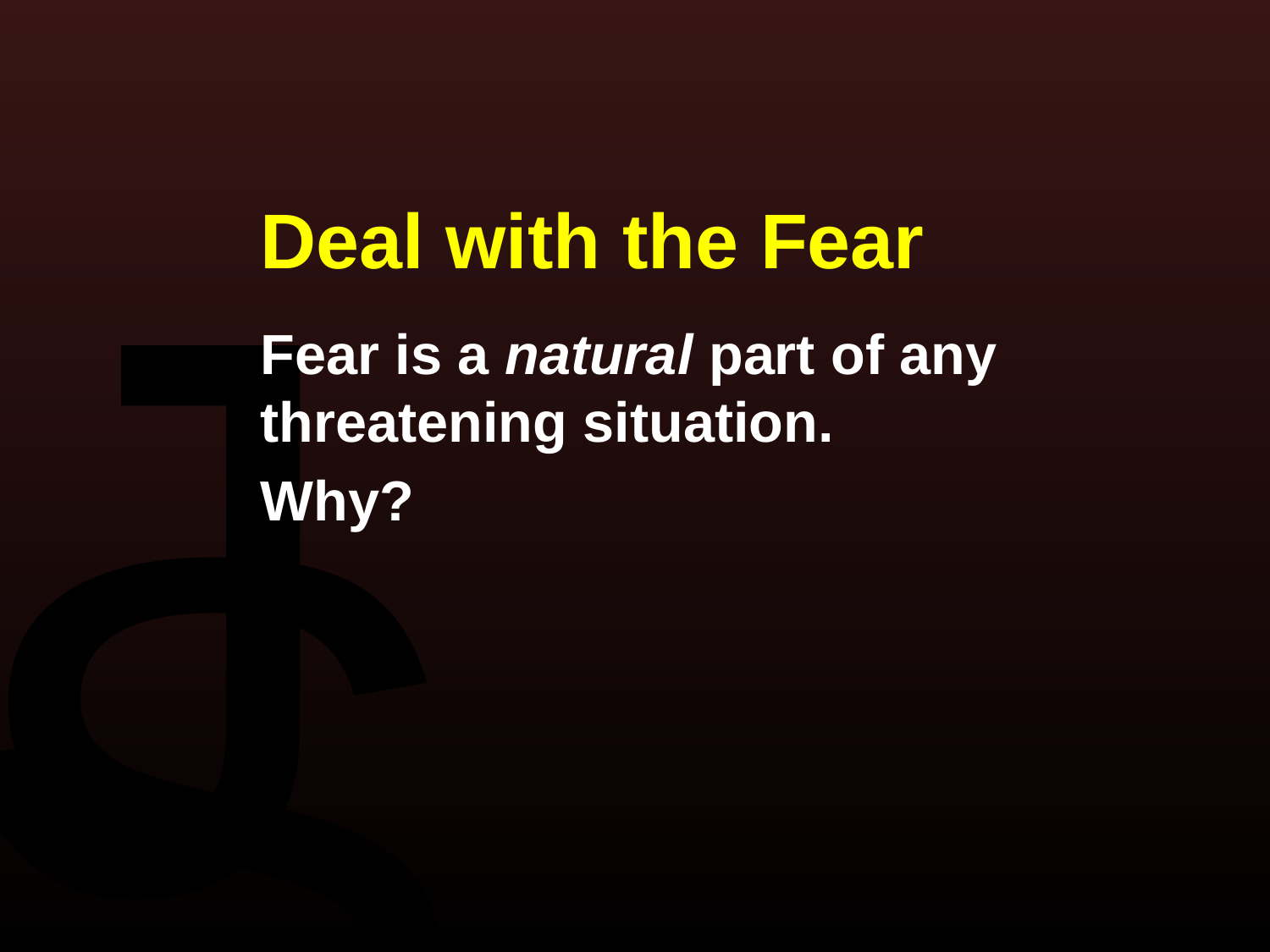

Deal with the Fear
Fear is a natural part of any threatening situation.
Why?